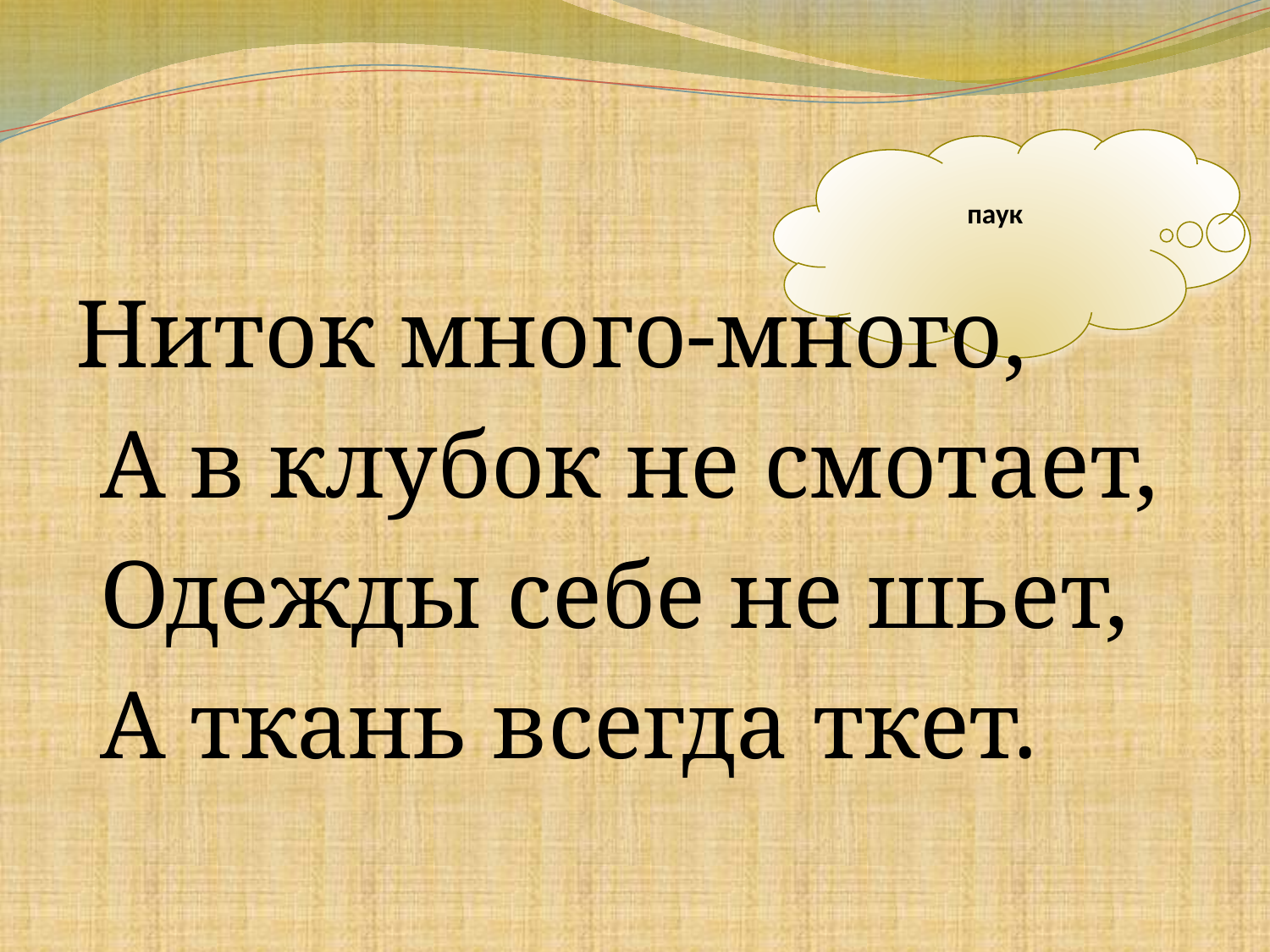

#
паук

Ниток много-много,
 А в клубок не смотает,
 Одежды себе не шьет,
 А ткань всегда ткет.